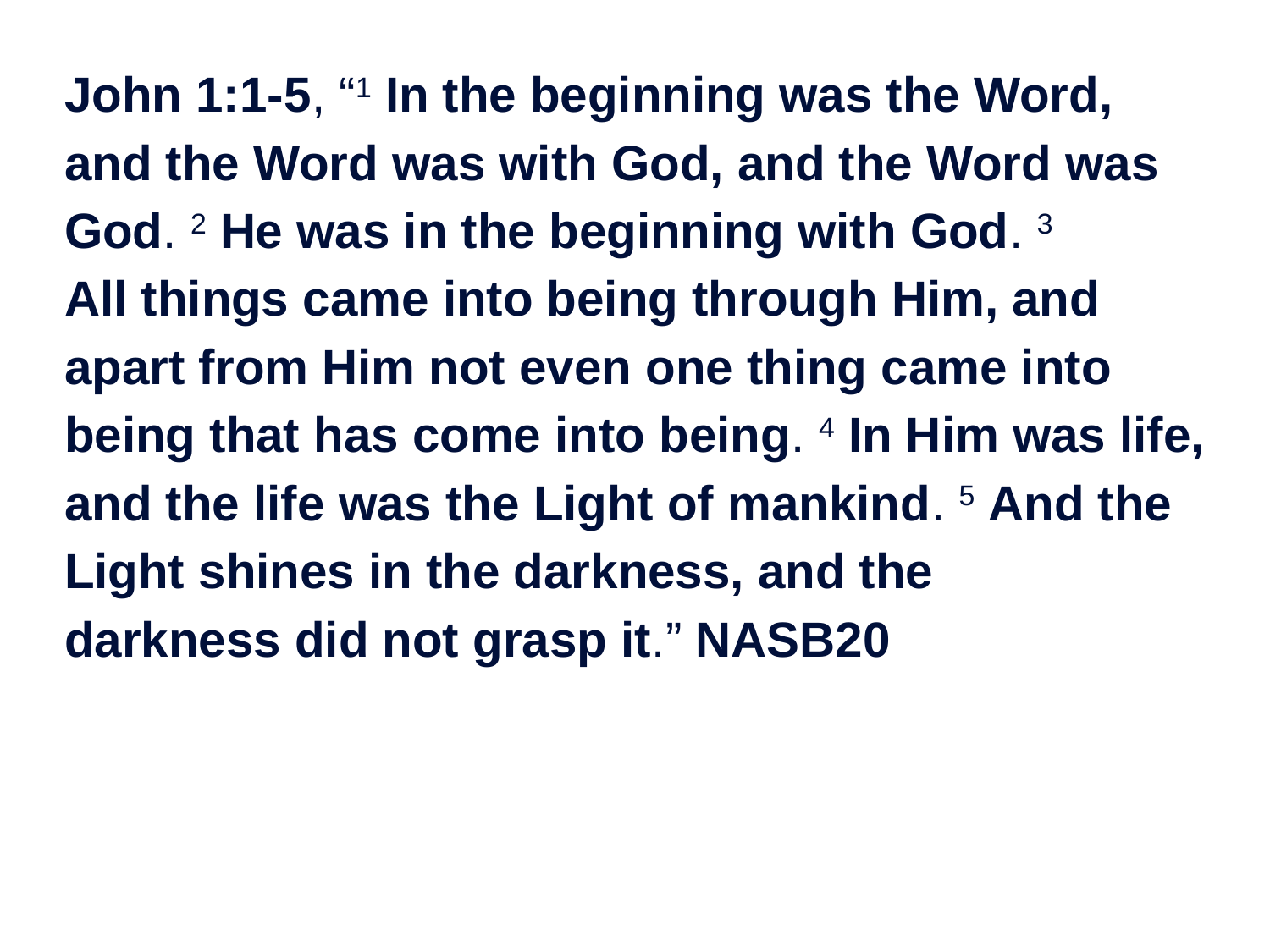

John 1:1-5, “1 In the beginning was the Word, and the Word was with God, and the Word was God. 2 He was in the beginning with God. 3 All things came into being through Him, and apart from Him not even one thing came into being that has come into being. 4 In Him was life, and the life was the Light of mankind. 5 And the Light shines in the darkness, and the darkness did not grasp it.” NASB20